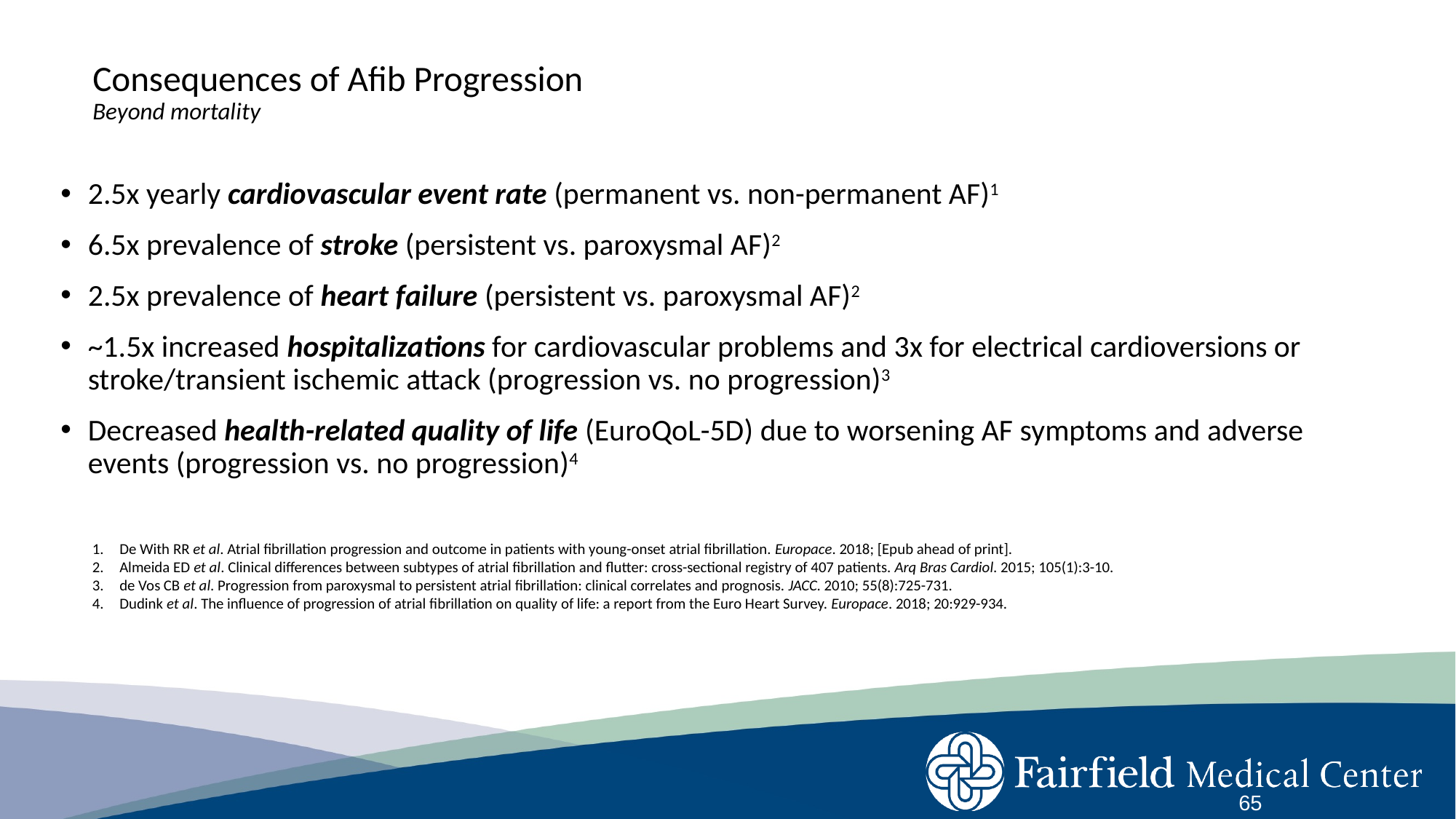

# Consequences of Afib Progression Beyond mortality
2.5x yearly cardiovascular event rate (permanent vs. non-permanent AF)1
6.5x prevalence of stroke (persistent vs. paroxysmal AF)2
2.5x prevalence of heart failure (persistent vs. paroxysmal AF)2
~1.5x increased hospitalizations for cardiovascular problems and 3x for electrical cardioversions or stroke/transient ischemic attack (progression vs. no progression)3
Decreased health-related quality of life (EuroQoL-5D) due to worsening AF symptoms and adverse events (progression vs. no progression)4
De With RR et al. Atrial fibrillation progression and outcome in patients with young-onset atrial fibrillation. Europace. 2018; [Epub ahead of print].
Almeida ED et al. Clinical differences between subtypes of atrial fibrillation and flutter: cross-sectional registry of 407 patients. Arq Bras Cardiol. 2015; 105(1):3-10.
de Vos CB et al. Progression from paroxysmal to persistent atrial fibrillation: clinical correlates and prognosis. JACC. 2010; 55(8):725-731.
Dudink et al. The influence of progression of atrial fibrillation on quality of life: a report from the Euro Heart Survey. Europace. 2018; 20:929-934.
65